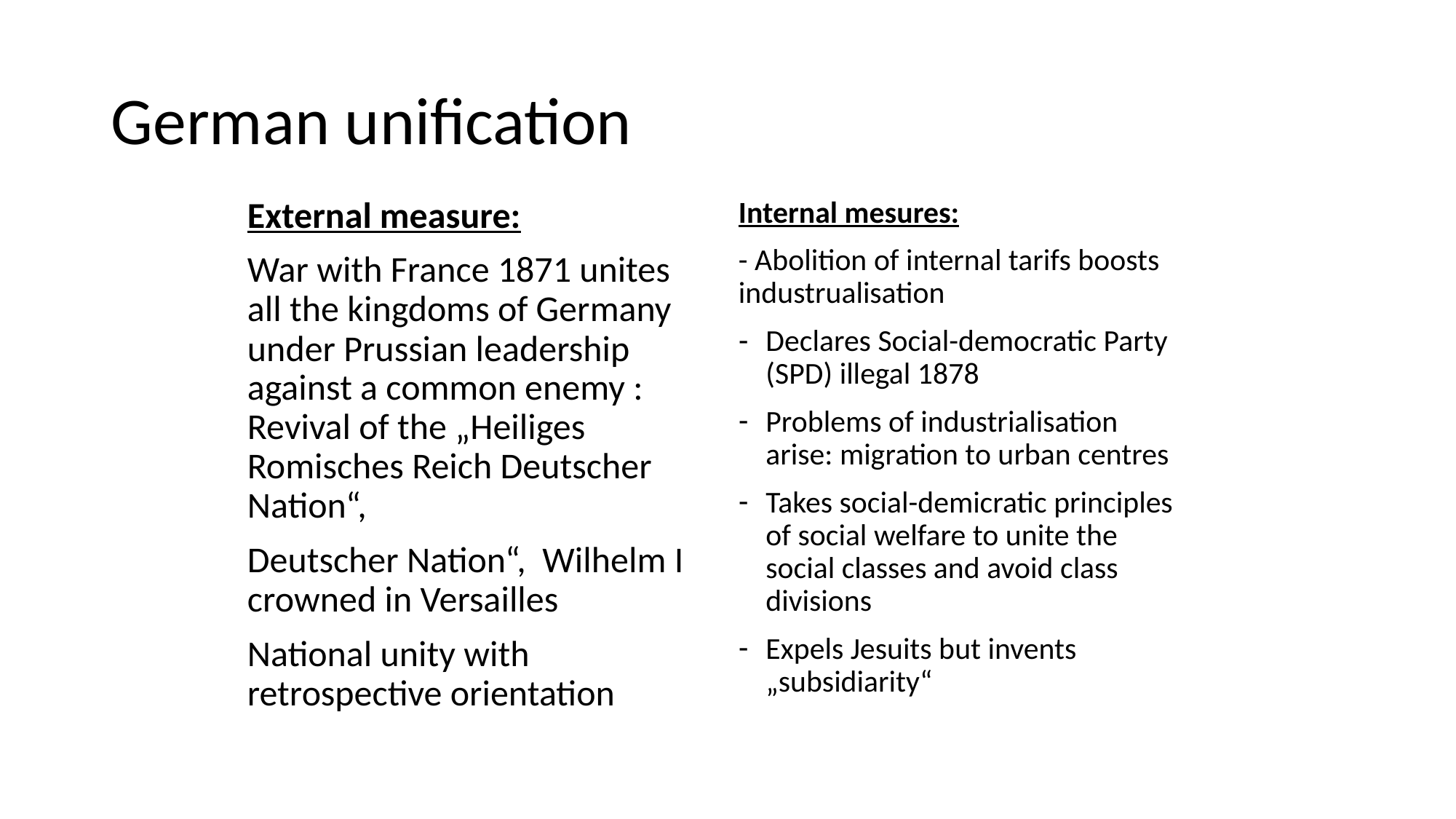

# German unification
Internal mesures:
- Abolition of internal tarifs boosts industrualisation
Declares Social-democratic Party (SPD) illegal 1878
Problems of industrialisation arise: migration to urban centres
Takes social-demicratic principles of social welfare to unite the social classes and avoid class divisions
Expels Jesuits but invents „subsidiarity“
External measure:
War with France 1871 unites all the kingdoms of Germany under Prussian leadership against a common enemy : Revival of the „Heiliges Romisches Reich Deutscher Nation“,
Deutscher Nation“,  Wilhelm I crowned in Versailles
National unity with retrospective orientation